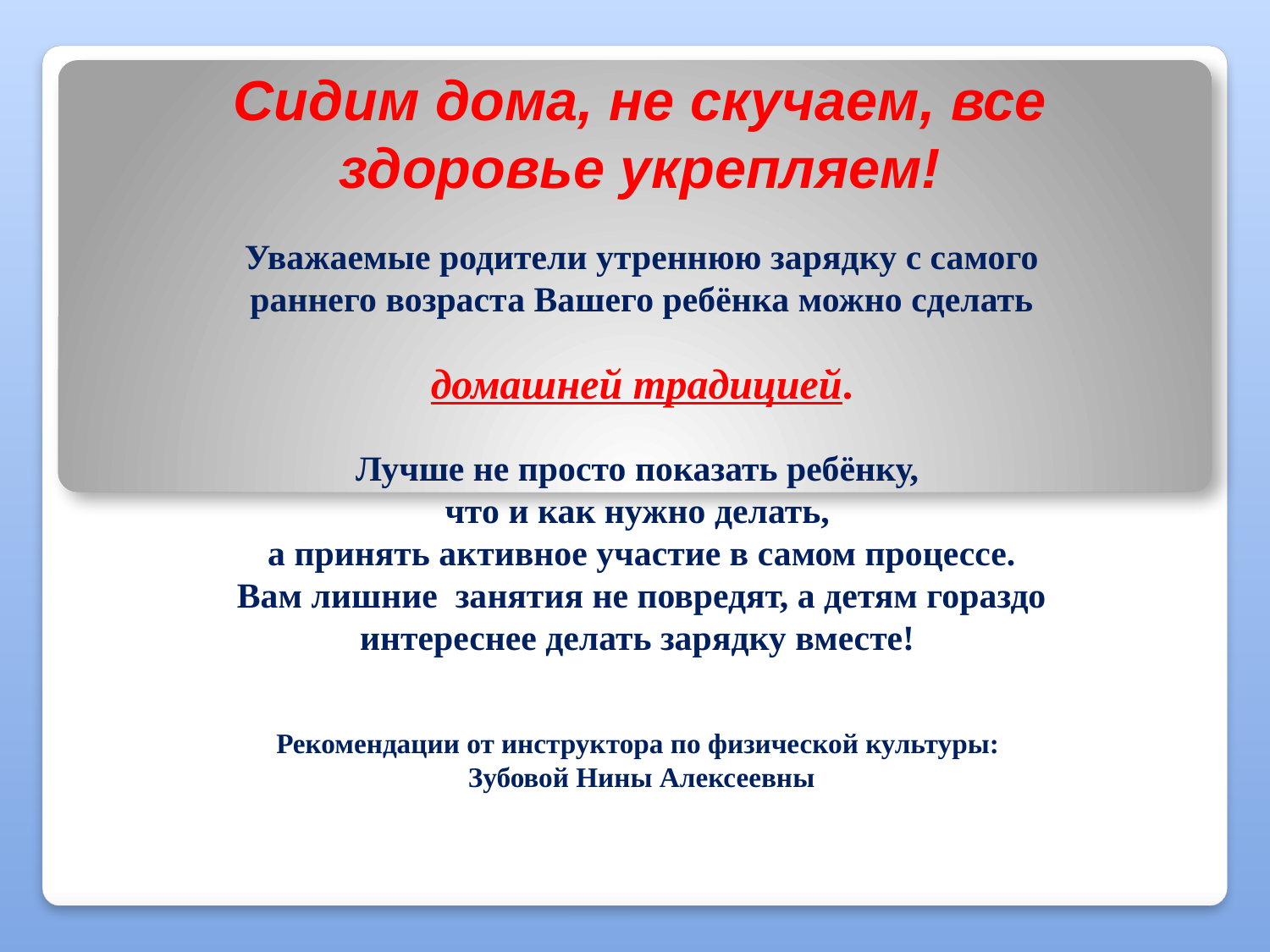

# Сидим дома, не скучаем, все здоровье укрепляем!

Уважаемые родители утреннюю зарядку с самого раннего возраста Вашего ребёнка можно сделать
домашней традицией.

Лучше не просто показать ребёнку,
что и как нужно делать,
 а принять активное участие в самом процессе.
Вам лишние  занятия не повредят, а детям гораздо интереснее делать зарядку вместе!

Рекомендации от инструктора по физической культуры:
Зубовой Нины Алексеевны